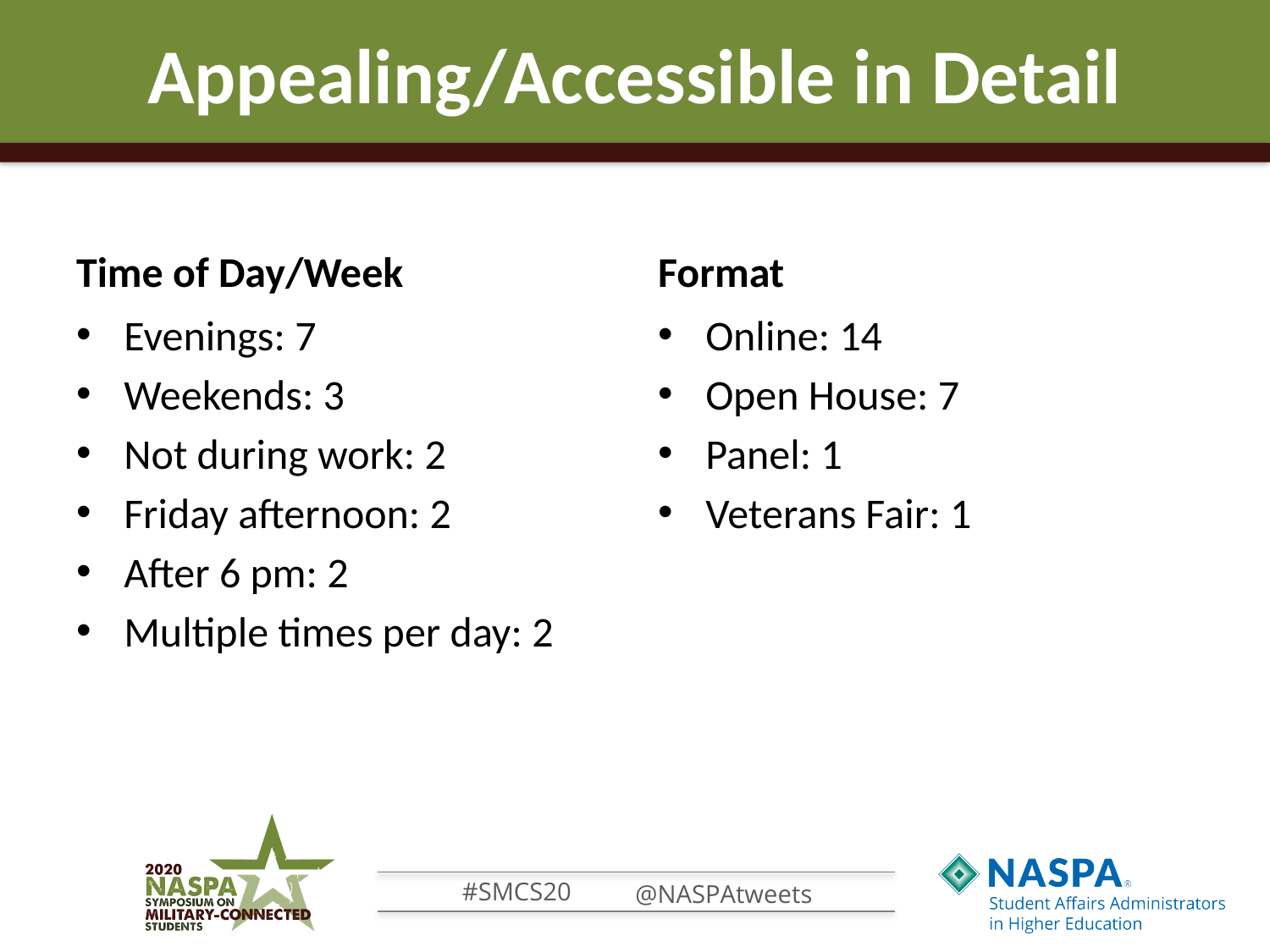

# Appealing/Accessible in Detail
Time of Day/Week
Format
Evenings: 7
Weekends: 3
Not during work: 2
Friday afternoon: 2
After 6 pm: 2
Multiple times per day: 2

Online: 14
Open House: 7
Panel: 1
Veterans Fair: 1